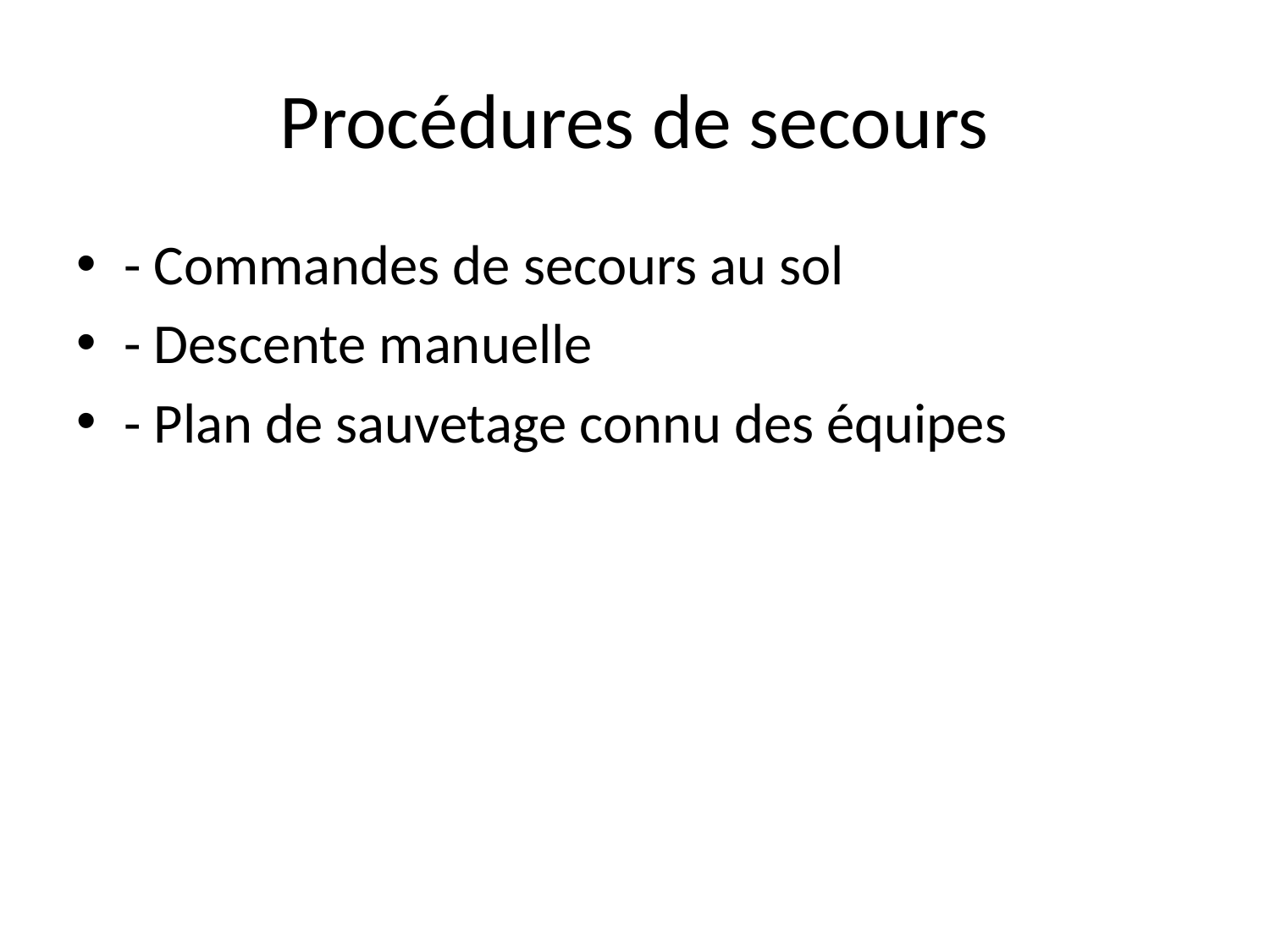

# Procédures de secours
- Commandes de secours au sol
- Descente manuelle
- Plan de sauvetage connu des équipes